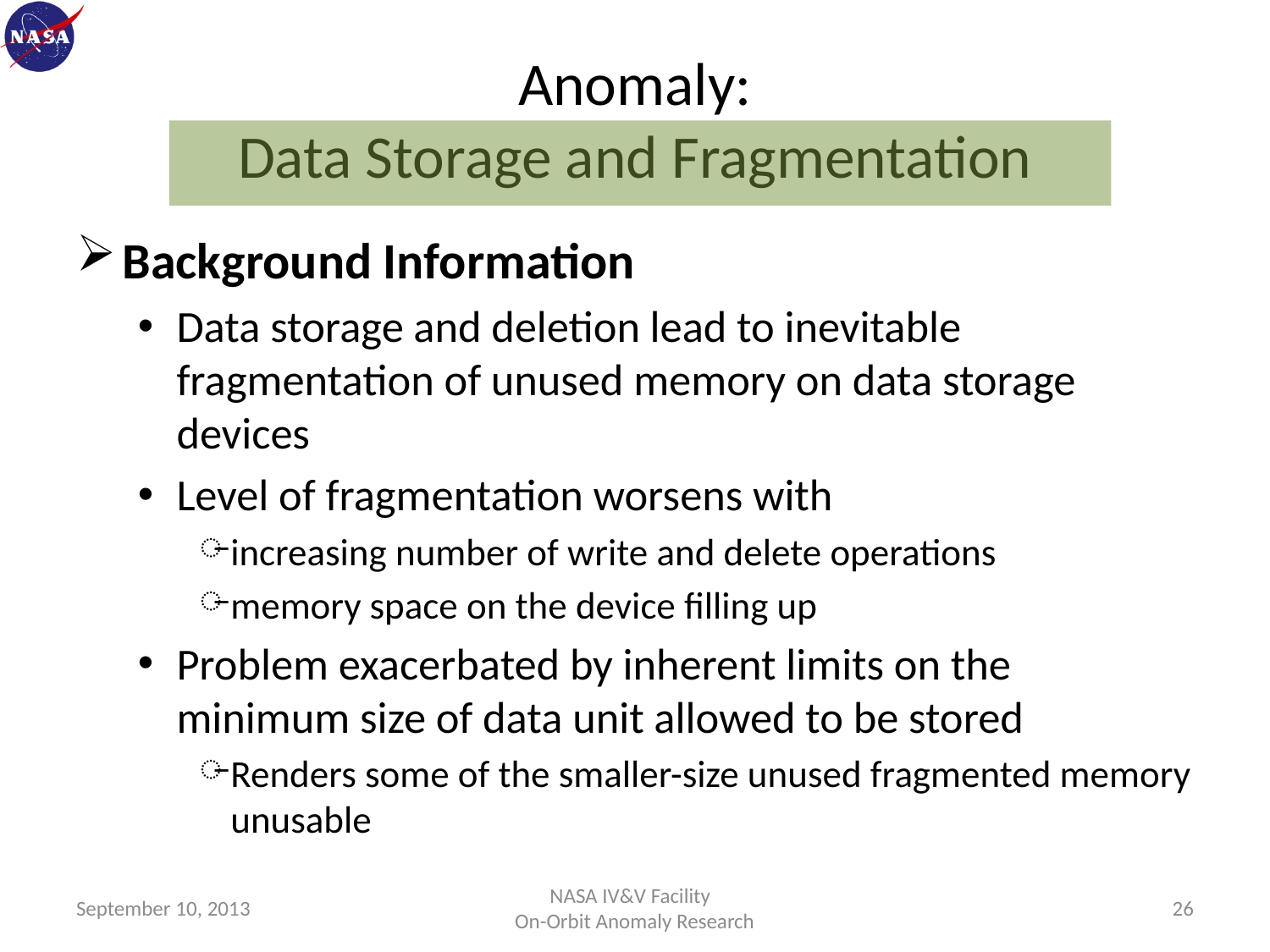

# Anomaly: Data Storage and Fragmentation

Background Information
Data storage and deletion lead to inevitable fragmentation of unused memory on data storage devices
Level of fragmentation worsens with
increasing number of write and delete operations
memory space on the device filling up
Problem exacerbated by inherent limits on the minimum size of data unit allowed to be stored
Renders some of the smaller-size unused fragmented memory unusable

September 10, 2013
NASA IV&V Facility
On-Orbit Anomaly Research
26